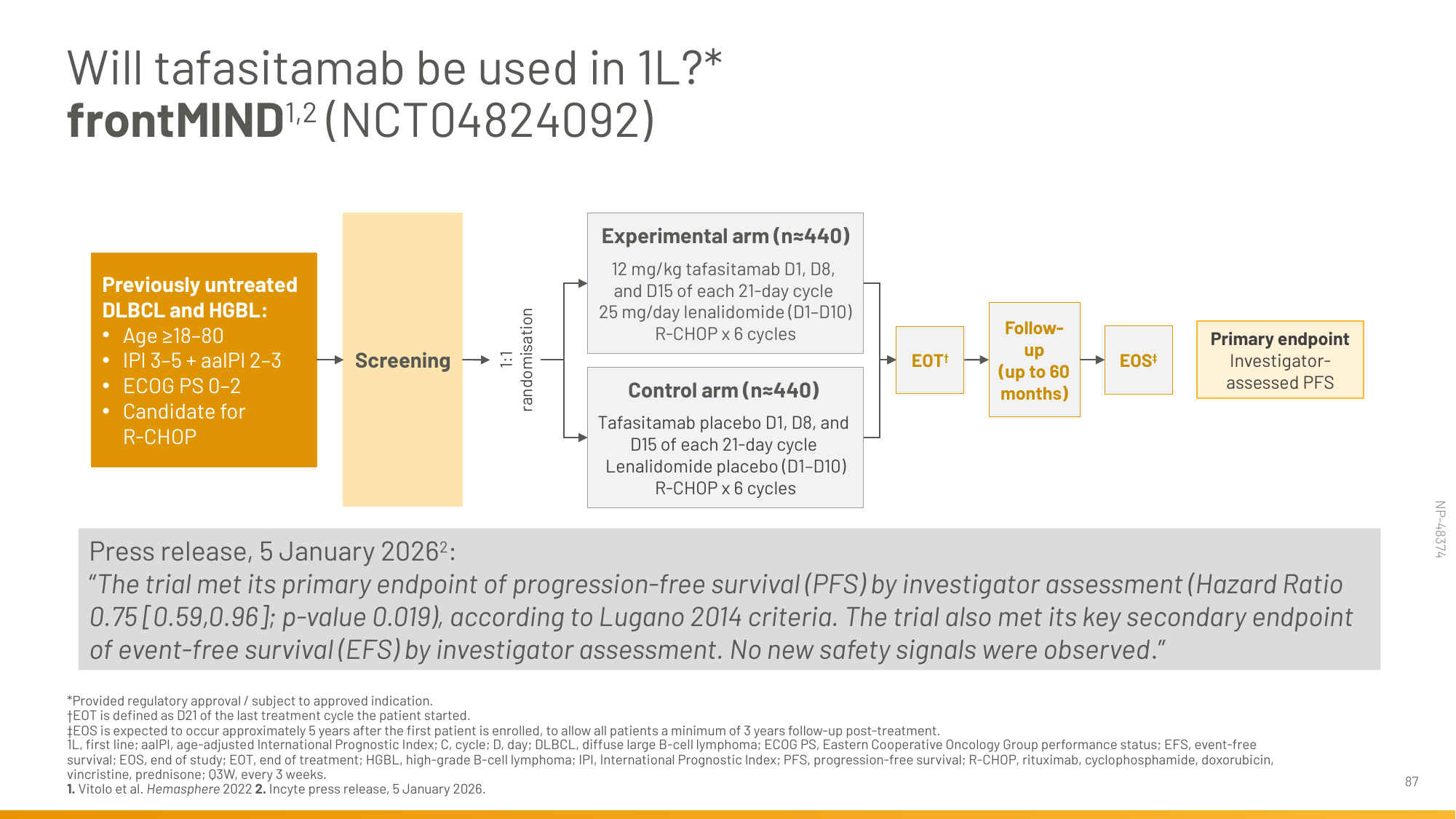

# Will tafasitamab be used in 1L?* frontMIND1,2 (NCT04824092)
Screening
Experimental arm (n≈440)
12 mg/kg tafasitamab D1, D8,
and D15 of each 21-day cycle
25 mg/day lenalidomide (D1–D10)
R-CHOP x 6 cycles
Previously untreated DLBCL and HGBL:
Age ≥18–80
IPI 3–5 + aalPI 2–3
ECOG PS 0–2
Candidate for
R-CHOP
Follow-up
(up to 60 months)
Primary endpoint
Investigator-assessed PFS
EOS‡
EOT†
1:1 randomisation
Control arm (n≈440)
Tafasitamab placebo D1, D8, and
D15 of each 21-day cycle
Lenalidomide placebo (D1–D10)
R-CHOP x 6 cycles
Press release, 5 January 20262:
“The trial met its primary endpoint of progression-free survival (PFS) by investigator assessment (Hazard Ratio 0.75 [0.59,0.96]; p-value 0.019), according to Lugano 2014 criteria. The trial also met its key secondary endpoint of event-free survival (EFS) by investigator assessment. No new safety signals were observed.”
*Provided regulatory approval / subject to approved indication.
†EOT is defined as D21 of the last treatment cycle the patient started.
‡EOS is expected to occur approximately 5 years after the first patient is enrolled, to allow all patients a minimum of 3 years follow-up post-treatment.
1L, first line; aaIPI, age-adjusted International Prognostic Index; C, cycle; D, day; DLBCL, diffuse large B-cell lymphoma; ECOG PS, Eastern Cooperative Oncology Group performance status; EFS, event-free survival; EOS, end of study; EOT, end of treatment; HGBL, high-grade B-cell lymphoma; IPI, International Prognostic Index; PFS, progression-free survival; R-CHOP, rituximab, cyclophosphamide, doxorubicin, vincristine, prednisone; Q3W, every 3 weeks.
1. Vitolo et al. Hemasphere 2022 2. Incyte press release, 5 January 2026.
87